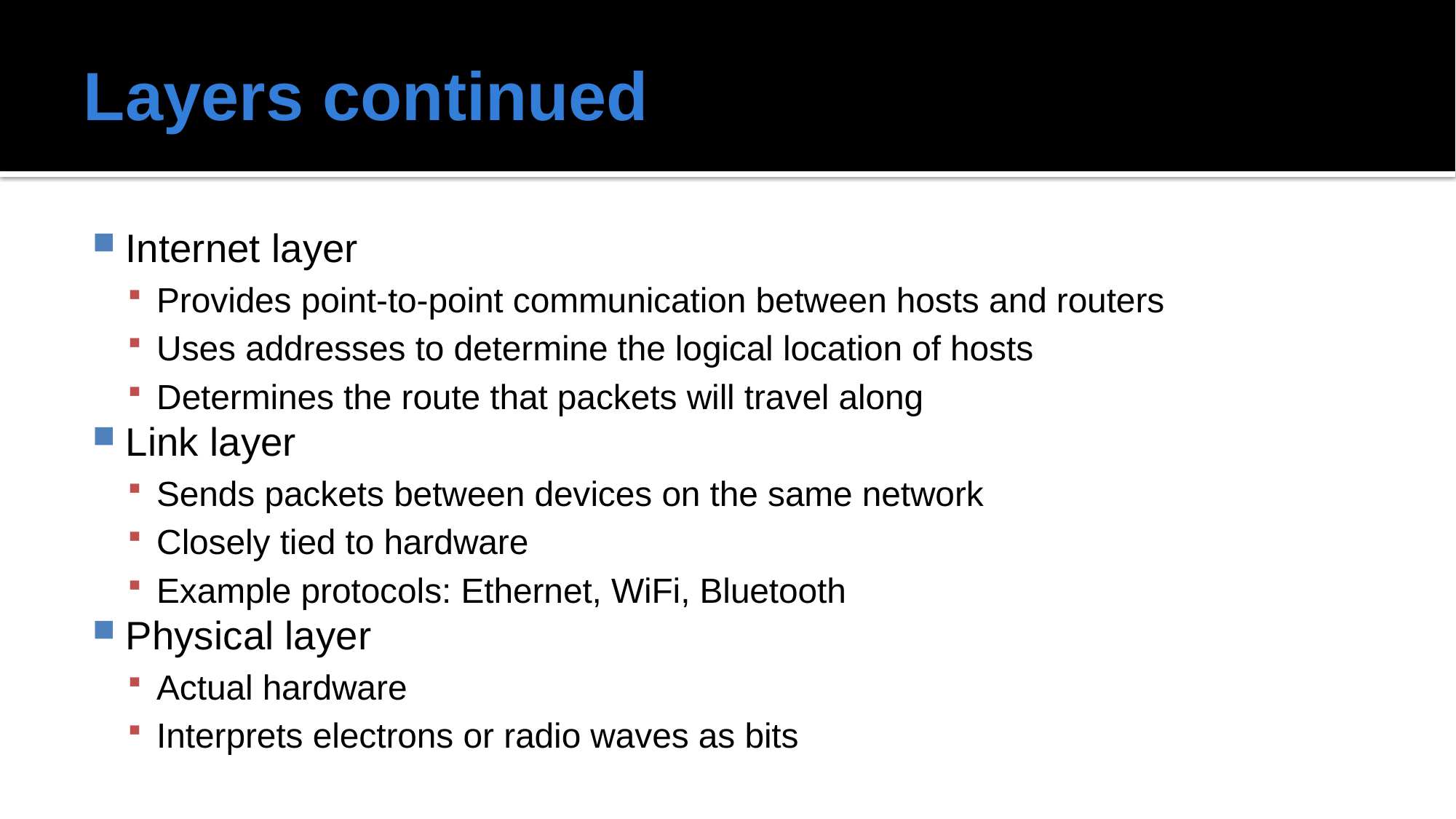

# Layers continued
Internet layer
Provides point-to-point communication between hosts and routers
Uses addresses to determine the logical location of hosts
Determines the route that packets will travel along
Link layer
Sends packets between devices on the same network
Closely tied to hardware
Example protocols: Ethernet, WiFi, Bluetooth
Physical layer
Actual hardware
Interprets electrons or radio waves as bits